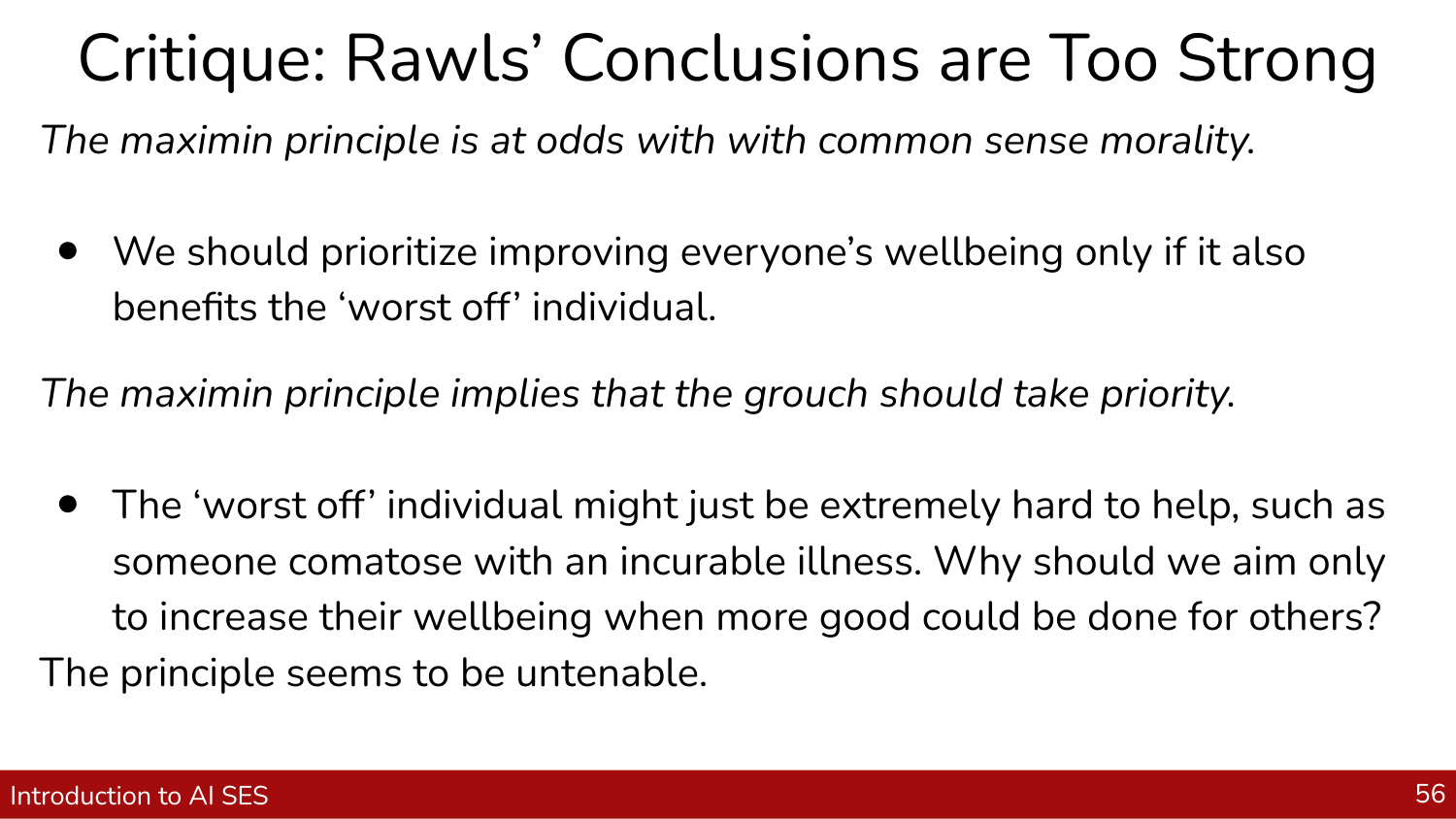

# Critique: Rawls’ Conclusions are Too Strong
The maximin principle is at odds with with common sense morality.

We should prioritize improving everyone’s wellbeing only if it also benefits the ‘worst off’ individual.

The maximin principle implies that the grouch should take priority.

The ‘worst off’ individual might just be extremely hard to help, such as someone comatose with an incurable illness. Why should we aim only to increase their wellbeing when more good could be done for others?
The principle seems to be untenable.
56
Introduction to AI SES